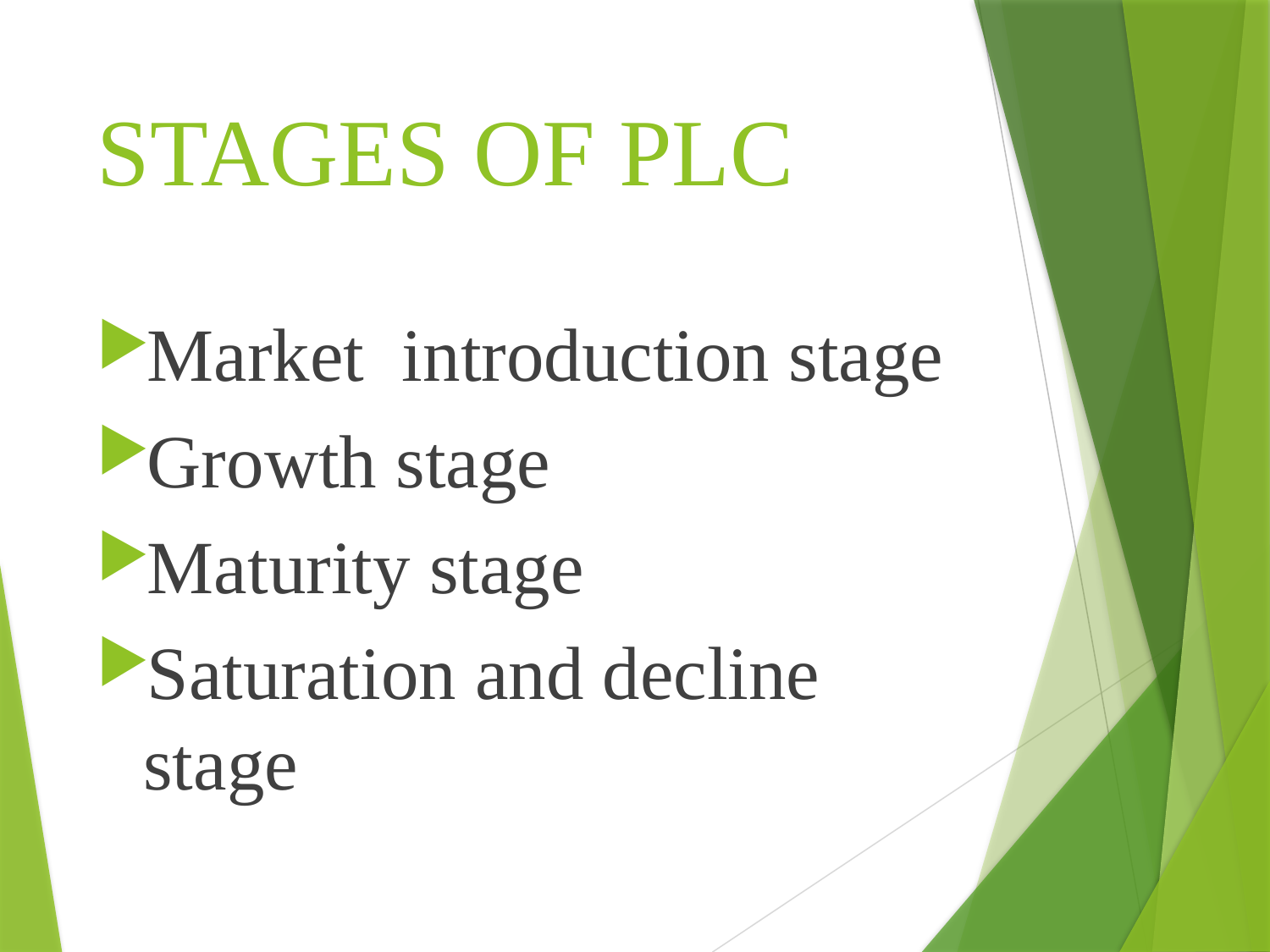

# STAGES OF PLC
Market  introduction stage
Growth stage
Maturity stage
Saturation and decline stage